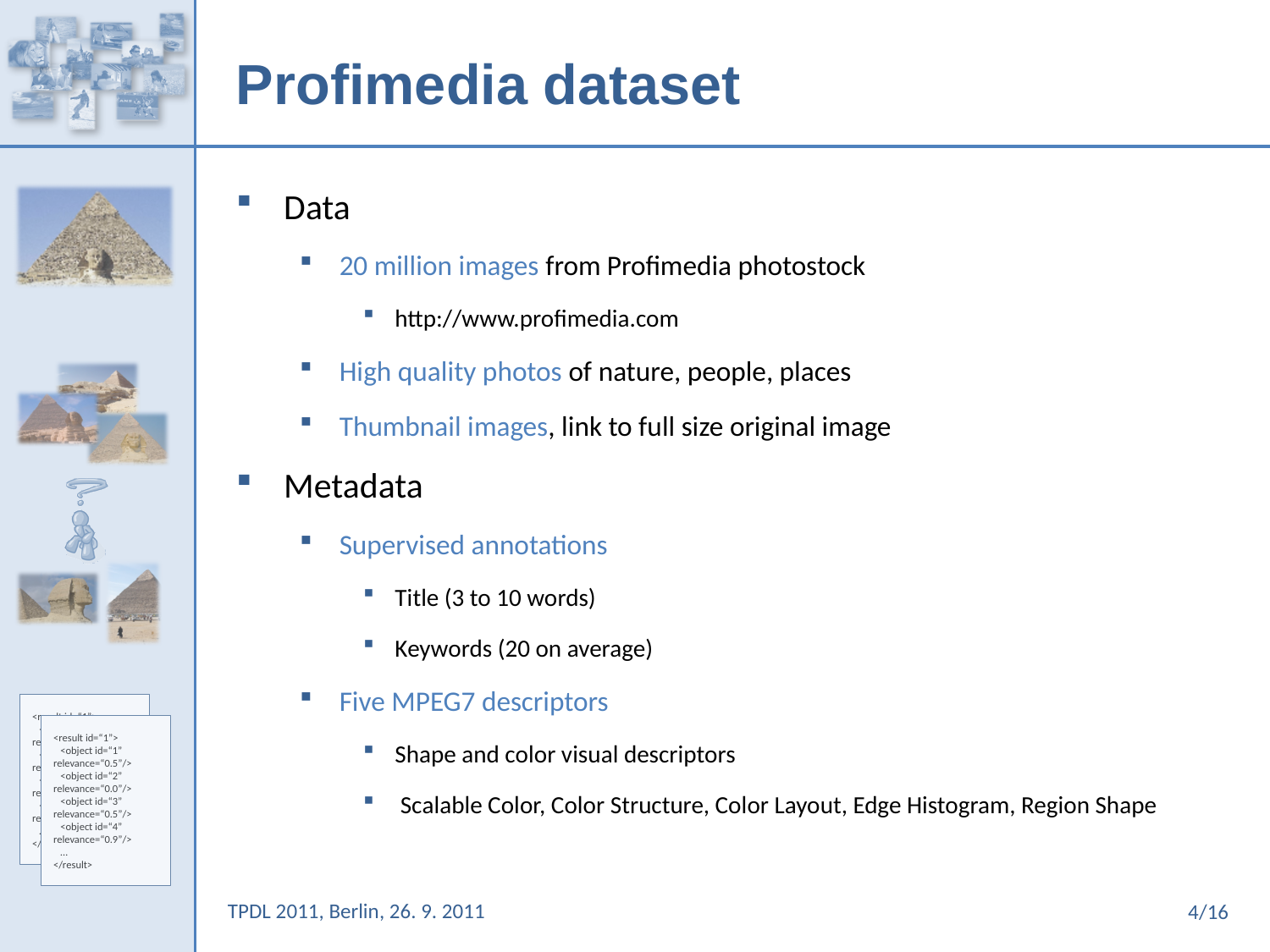

# Profimedia dataset
Data
20 million images from Profimedia photostock
http://www.profimedia.com
High quality photos of nature, people, places
Thumbnail images, link to full size original image
Metadata
Supervised annotations
Title (3 to 10 words)
Keywords (20 on average)
Five MPEG7 descriptors
Shape and color visual descriptors
 Scalable Color, Color Structure, Color Layout, Edge Histogram, Region Shape